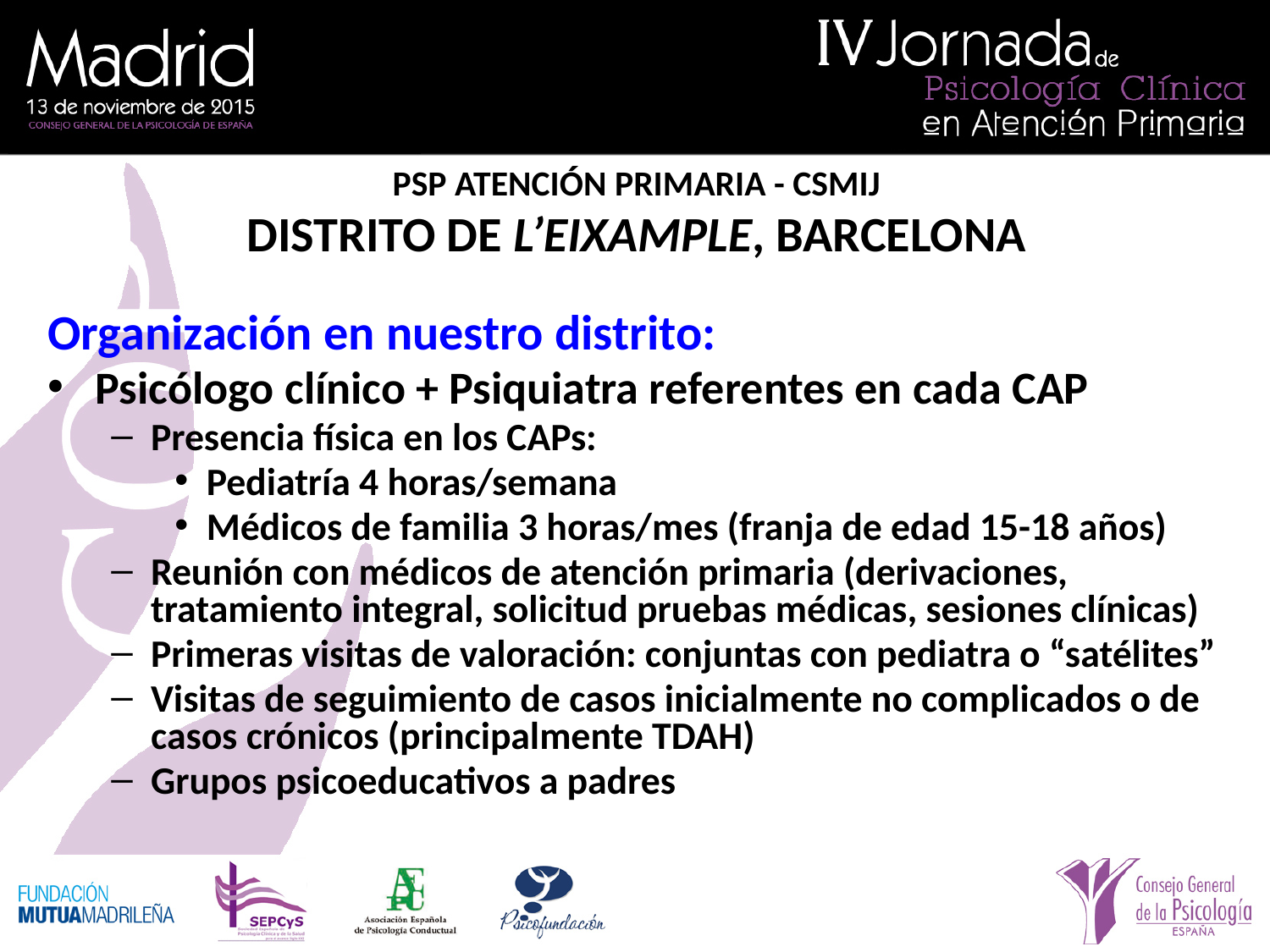

PSP ATENCIÓN PRIMARIA - CSMIJ
DISTRITO DE L’EIXAMPLE, BARCELONA
Organización en nuestro distrito:
Psicólogo clínico + Psiquiatra referentes en cada CAP
Presencia física en los CAPs:
Pediatría 4 horas/semana
Médicos de familia 3 horas/mes (franja de edad 15-18 años)
Reunión con médicos de atención primaria (derivaciones, tratamiento integral, solicitud pruebas médicas, sesiones clínicas)
Primeras visitas de valoración: conjuntas con pediatra o “satélites”
Visitas de seguimiento de casos inicialmente no complicados o de casos crónicos (principalmente TDAH)
Grupos psicoeducativos a padres